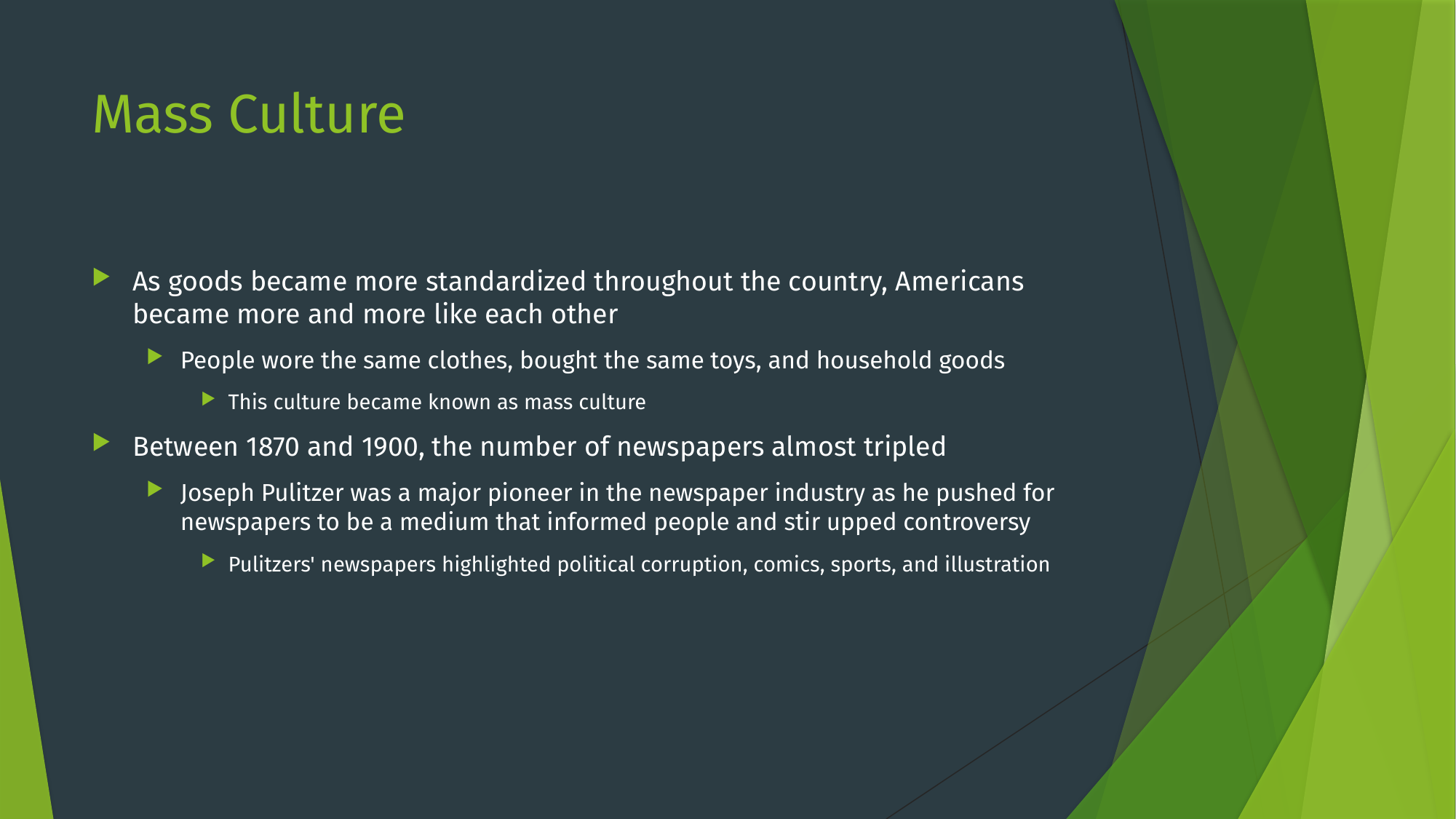

# Mass Culture
As goods became more standardized throughout the country, Americans became more and more like each other
People wore the same clothes, bought the same toys, and household goods
This culture became known as mass culture
Between 1870 and 1900, the number of newspapers almost tripled
Joseph Pulitzer was a major pioneer in the newspaper industry as he pushed for newspapers to be a medium that informed people and stir upped controversy
Pulitzers' newspapers highlighted political corruption, comics, sports, and illustration